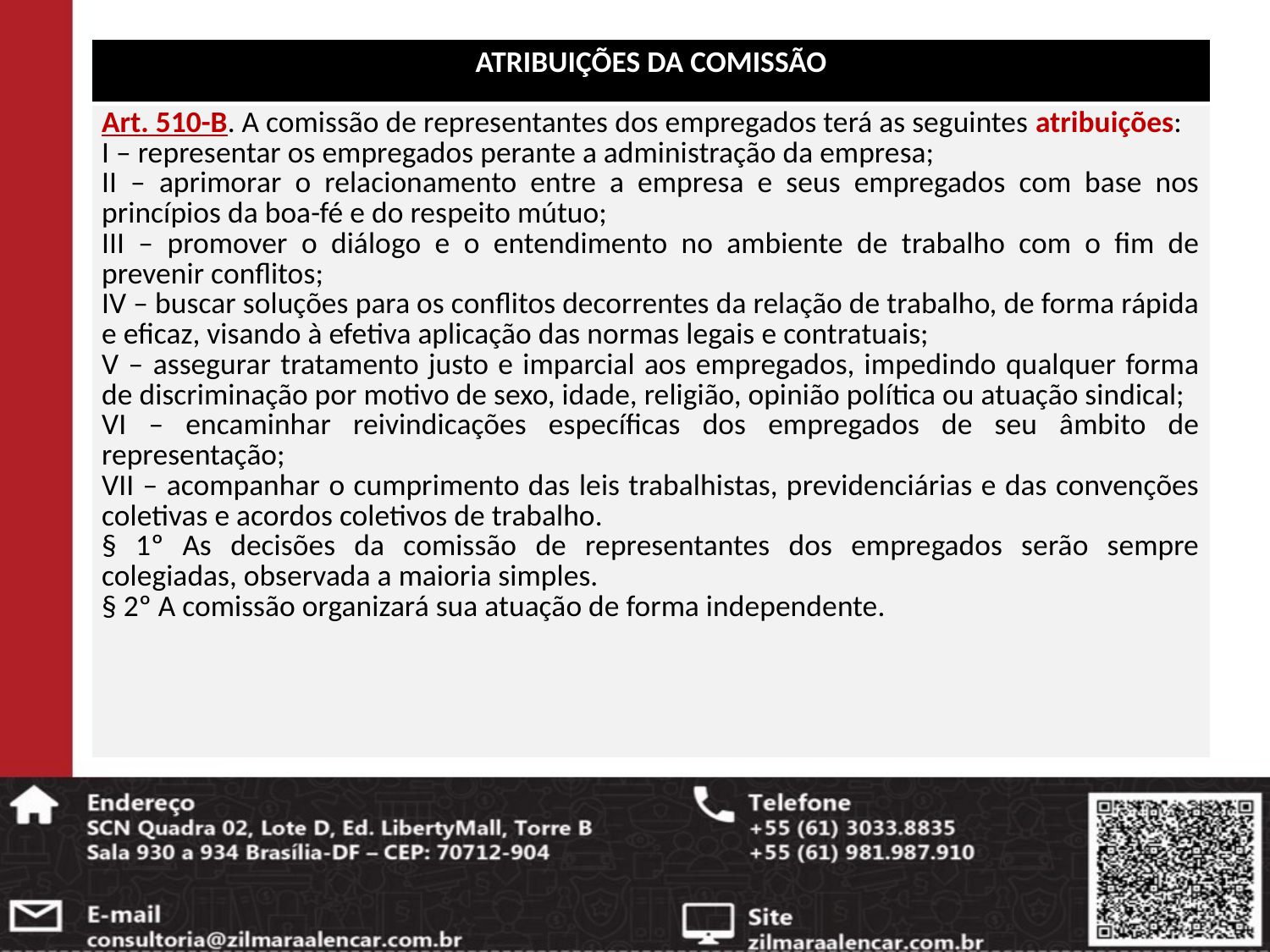

| ATRIBUIÇÕES DA COMISSÃO |
| --- |
| Art. 510-B. A comissão de representantes dos empregados terá as seguintes atribuições: I – representar os empregados perante a administração da empresa; II – aprimorar o relacionamento entre a empresa e seus empregados com base nos princípios da boa-fé e do respeito mútuo; III – promover o diálogo e o entendimento no ambiente de trabalho com o fim de prevenir conflitos; IV – buscar soluções para os conflitos decorrentes da relação de trabalho, de forma rápida e eficaz, visando à efetiva aplicação das normas legais e contratuais; V – assegurar tratamento justo e imparcial aos empregados, impedindo qualquer forma de discriminação por motivo de sexo, idade, religião, opinião política ou atuação sindical; VI – encaminhar reivindicações específicas dos empregados de seu âmbito de representação; VII – acompanhar o cumprimento das leis trabalhistas, previdenciárias e das convenções coletivas e acordos coletivos de trabalho. § 1º As decisões da comissão de representantes dos empregados serão sempre colegiadas, observada a maioria simples. § 2º A comissão organizará sua atuação de forma independente. |